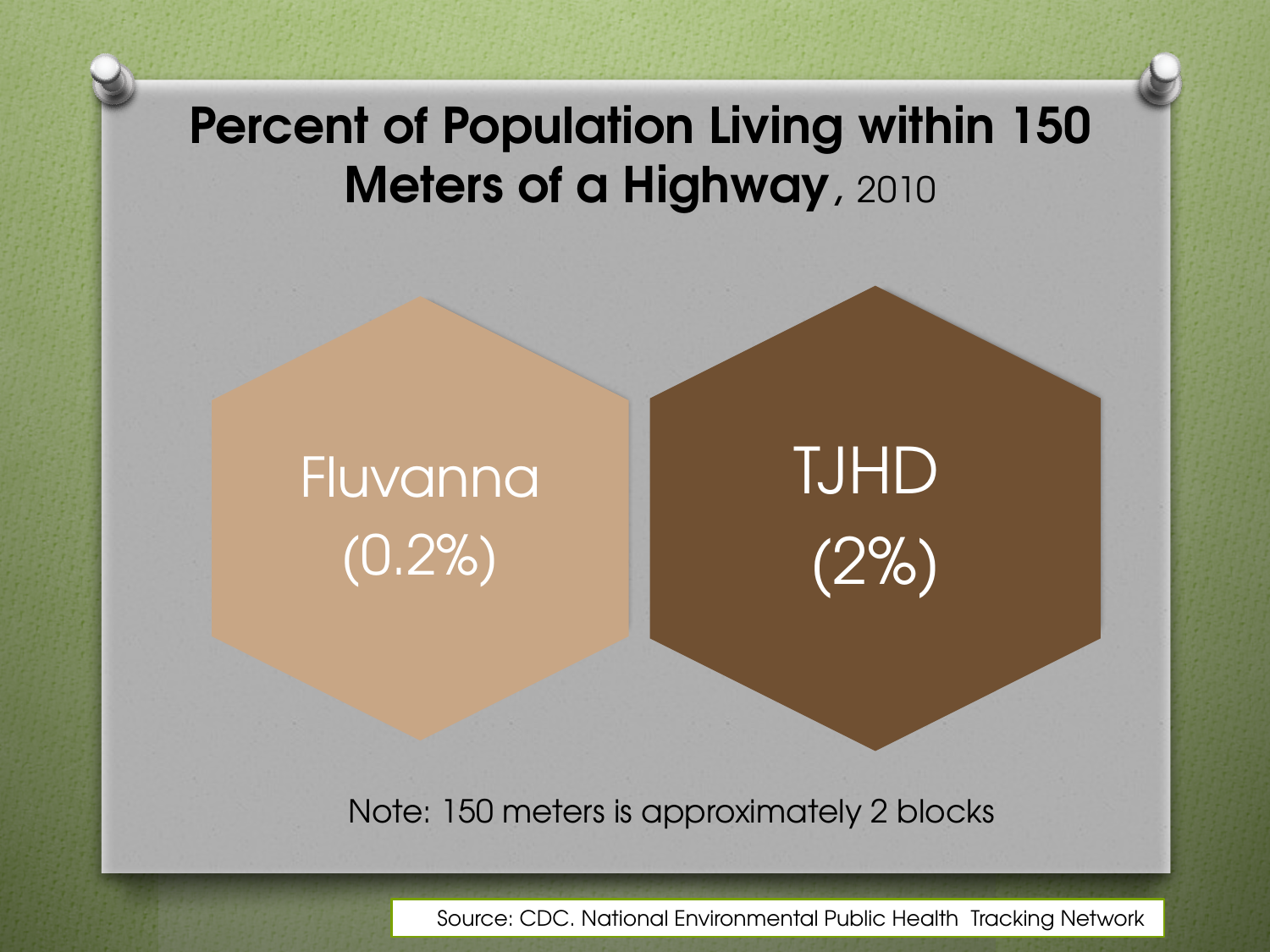

# Percent of Population Living within 150 Meters of a Highway, 2010
Fluvanna
(0.2%)
TJHD
(2%)
Note: 150 meters is approximately 2 blocks
Source: CDC. National Environmental Public Health  Tracking Network